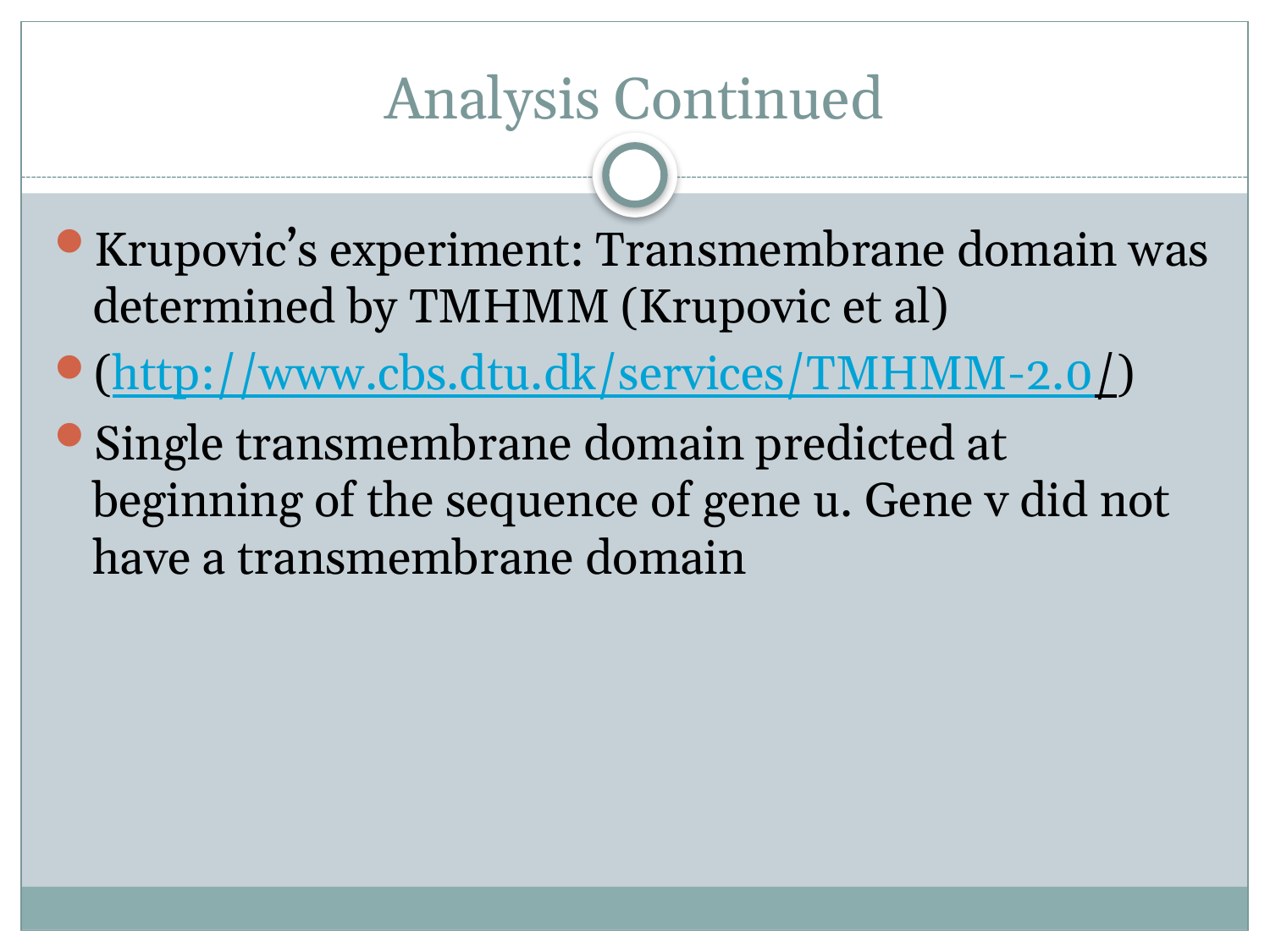

# Analysis Continued
Krupovic’s experiment: Transmembrane domain was determined by TMHMM (Krupovic et al)
(http://www.cbs.dtu.dk/services/TMHMM-2.0/)
Single transmembrane domain predicted at beginning of the sequence of gene u. Gene v did not have a transmembrane domain